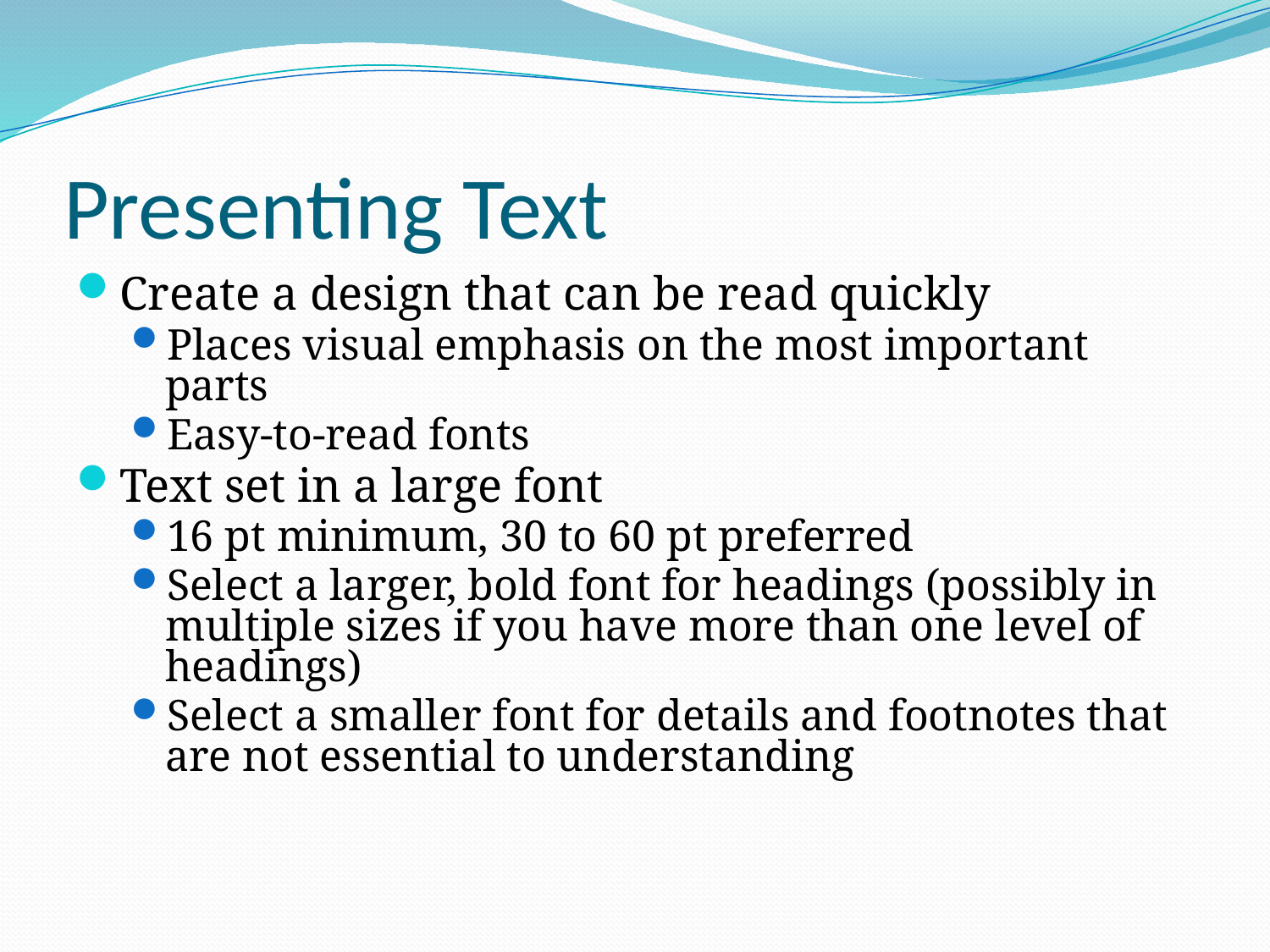

# Presenting Text
Create a design that can be read quickly
Places visual emphasis on the most important parts
Easy-to-read fonts
Text set in a large font
16 pt minimum, 30 to 60 pt preferred
Select a larger, bold font for headings (possibly in multiple sizes if you have more than one level of headings)
Select a smaller font for details and footnotes that are not essential to understanding